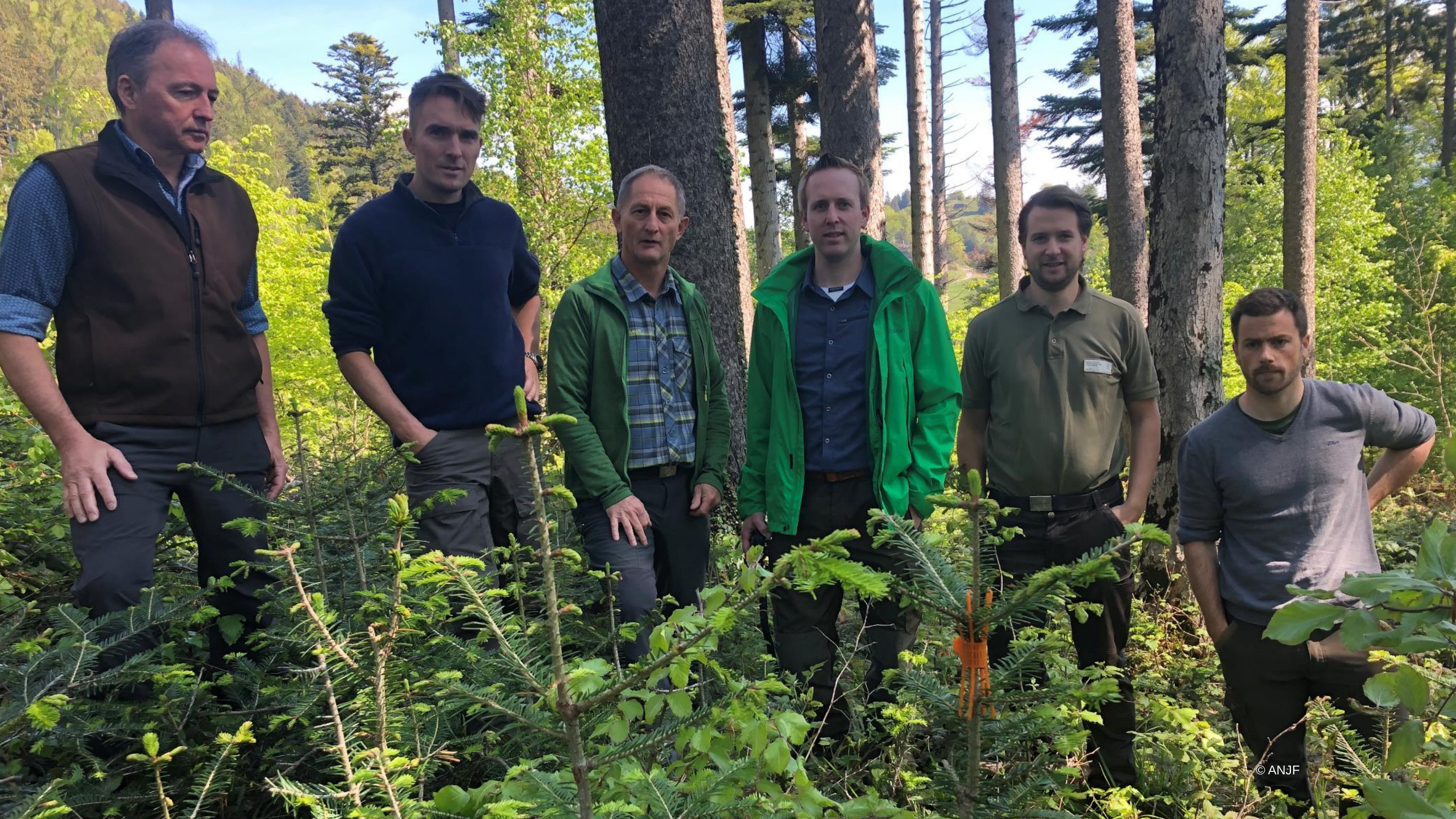

10. August 2024
Kanton St.Gallen

© ANJF
Seite ‹N°›
Amt für Natur, Jagd und Fischerei